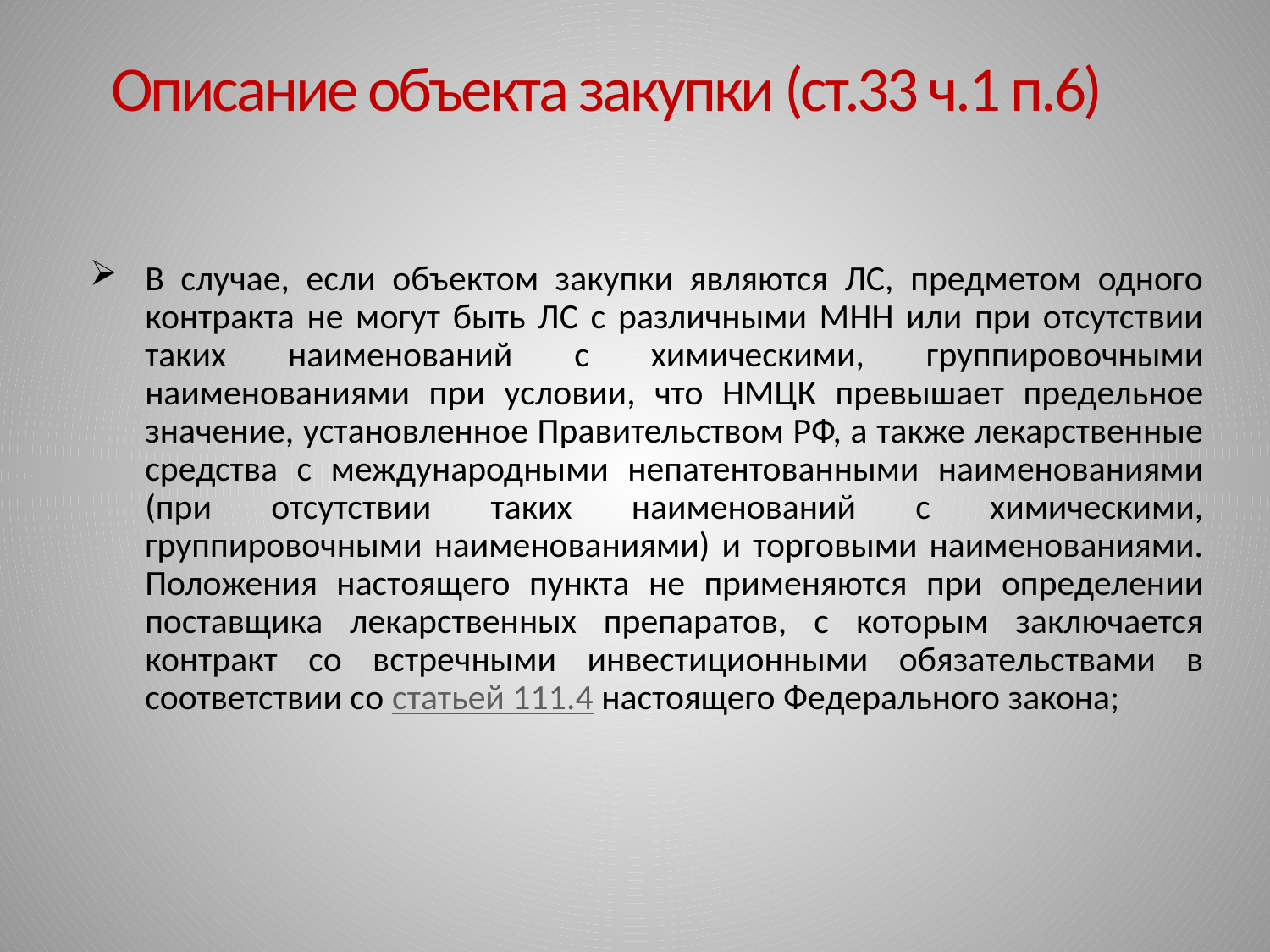

# Описание объекта закупки (ст.33 ч.1 п.6)
В случае, если объектом закупки являются ЛС, предметом одного контракта не могут быть ЛС с различными МНН или при отсутствии таких наименований с химическими, группировочными наименованиями при условии, что НМЦК превышает предельное значение, установленное Правительством РФ, а также лекарственные средства с международными непатентованными наименованиями (при отсутствии таких наименований с химическими, группировочными наименованиями) и торговыми наименованиями. Положения настоящего пункта не применяются при определении поставщика лекарственных препаратов, с которым заключается контракт со встречными инвестиционными обязательствами в соответствии со статьей 111.4 настоящего Федерального закона;